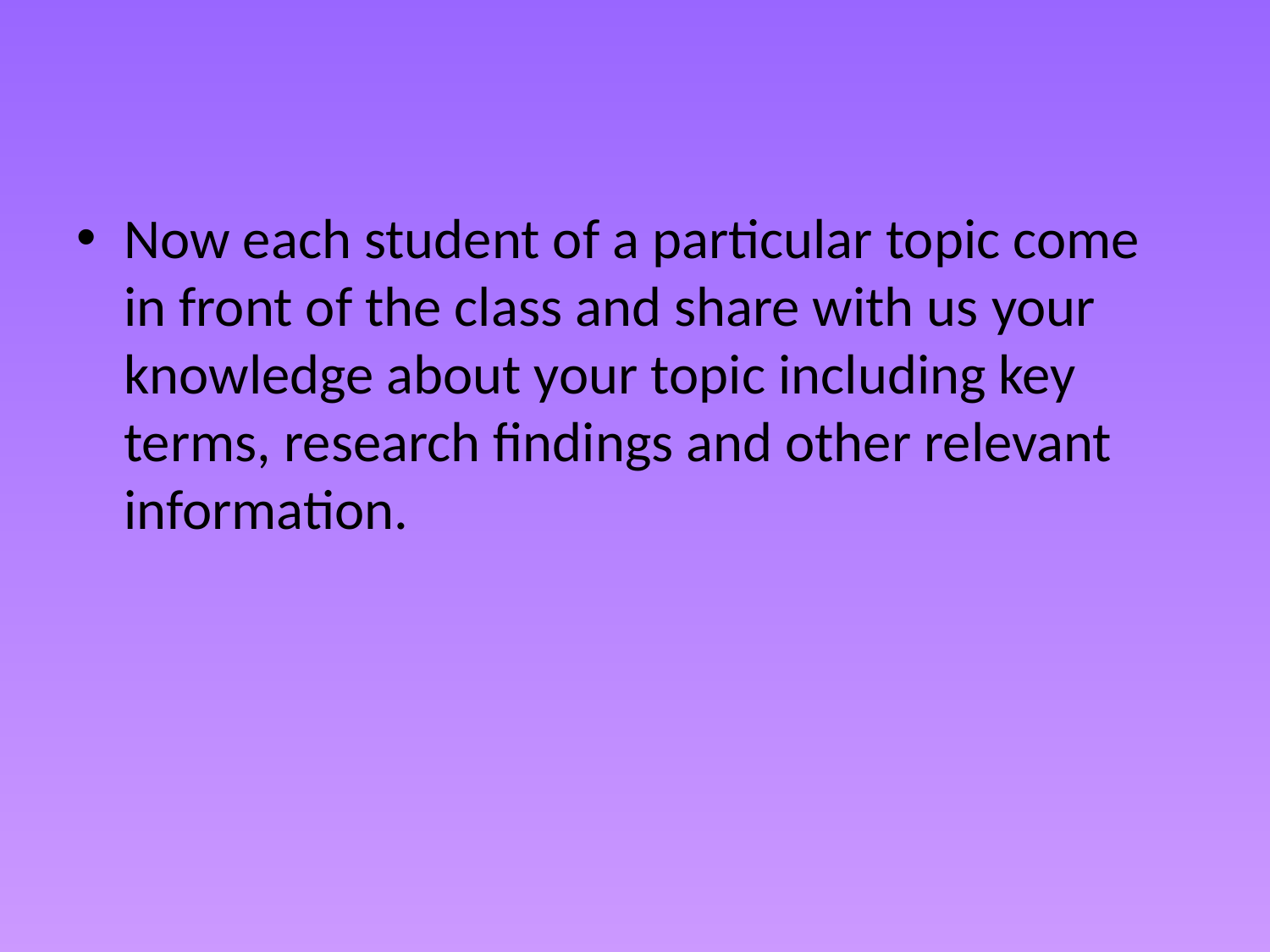

#
Now each student of a particular topic come in front of the class and share with us your knowledge about your topic including key terms, research findings and other relevant information.